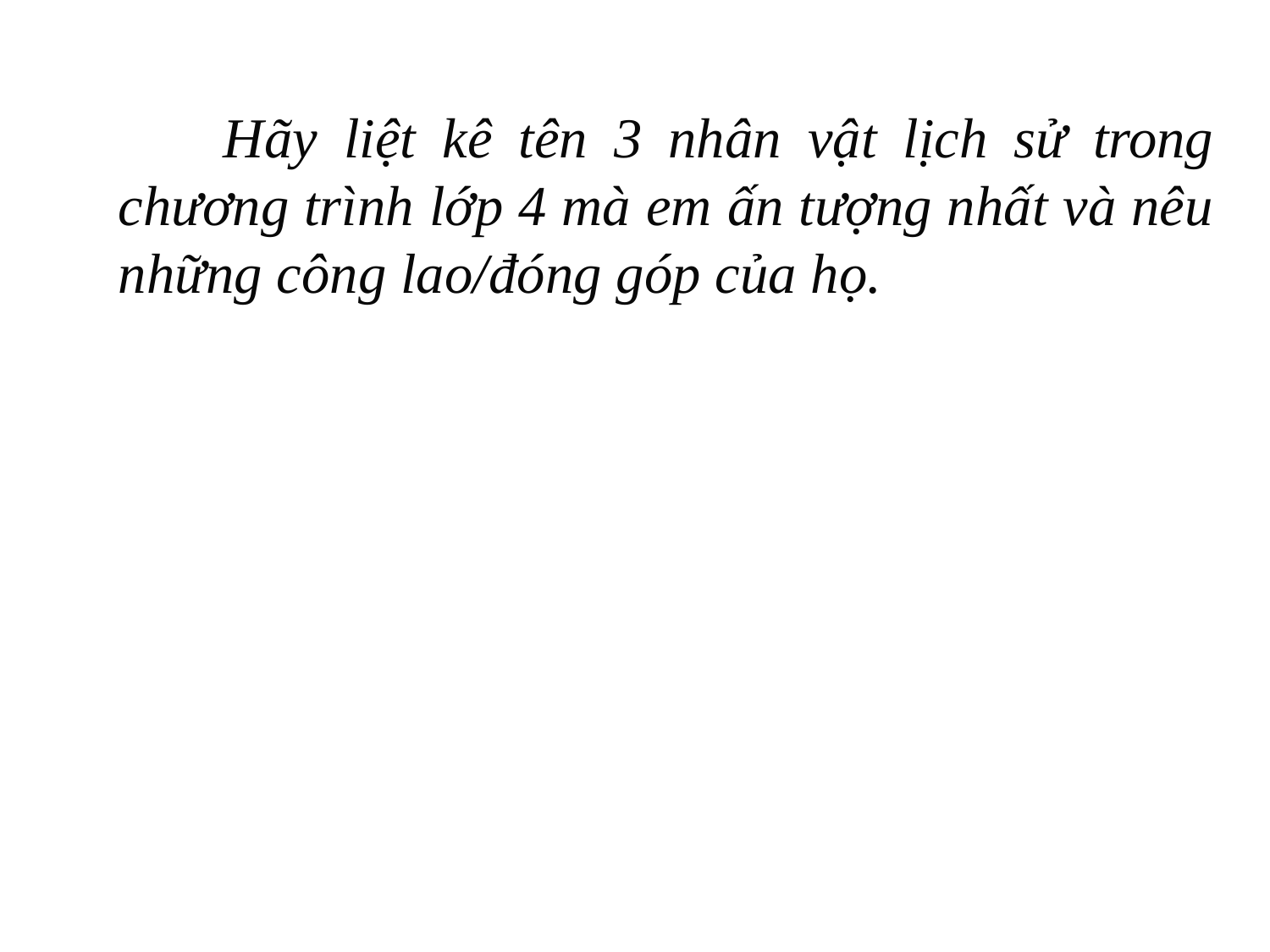

Hãy liệt kê tên 3 nhân vật lịch sử trong chương trình lớp 4 mà em ấn tượng nhất và nêu những công lao/đóng góp của họ.